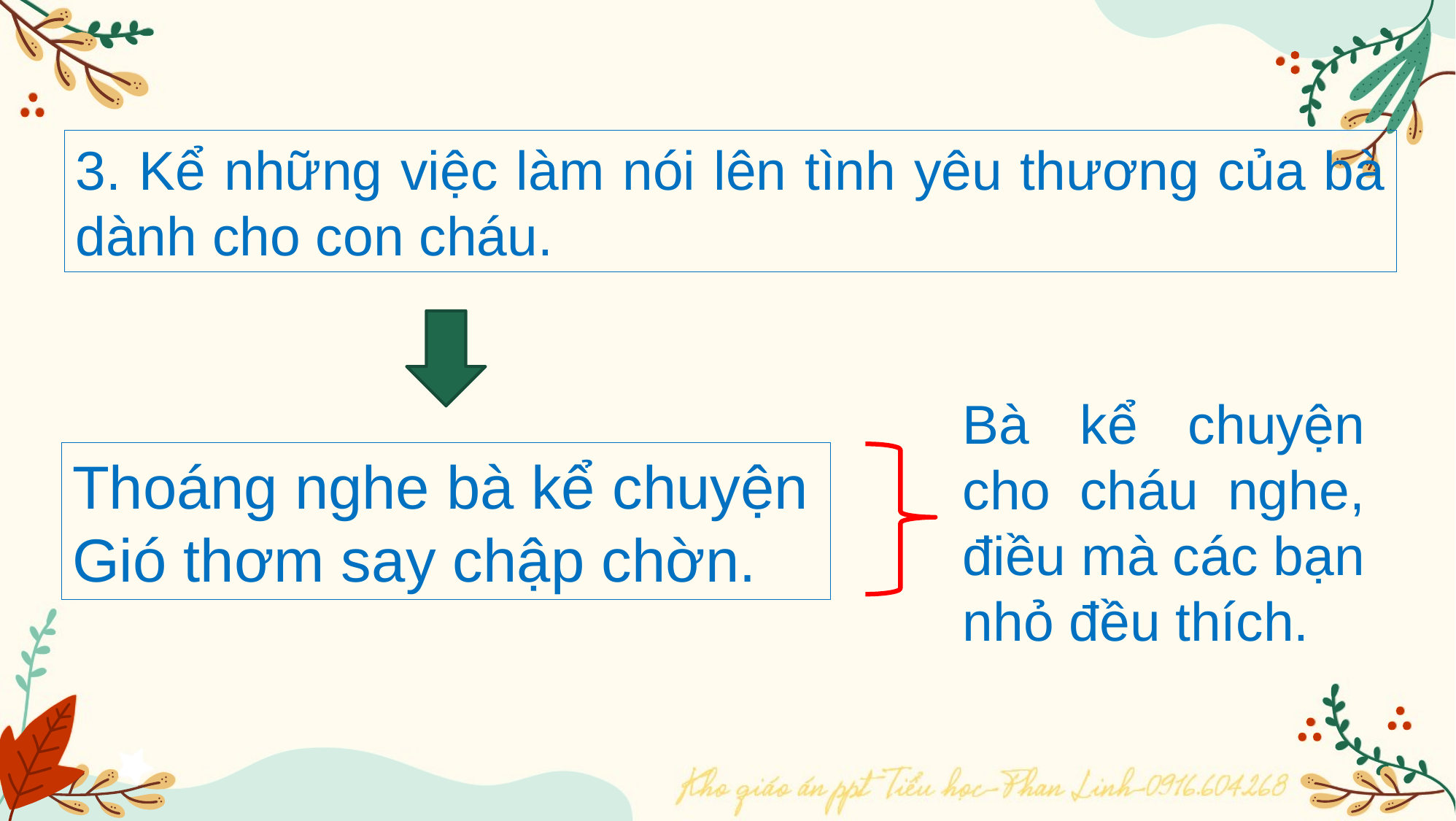

3. Kể những việc làm nói lên tình yêu thương của bà dành cho con cháu.

Bà kể chuyện cho cháu nghe, điều mà các bạn nhỏ đều thích.
Thoáng nghe bà kể chuyện
Gió thơm say chập chờn.